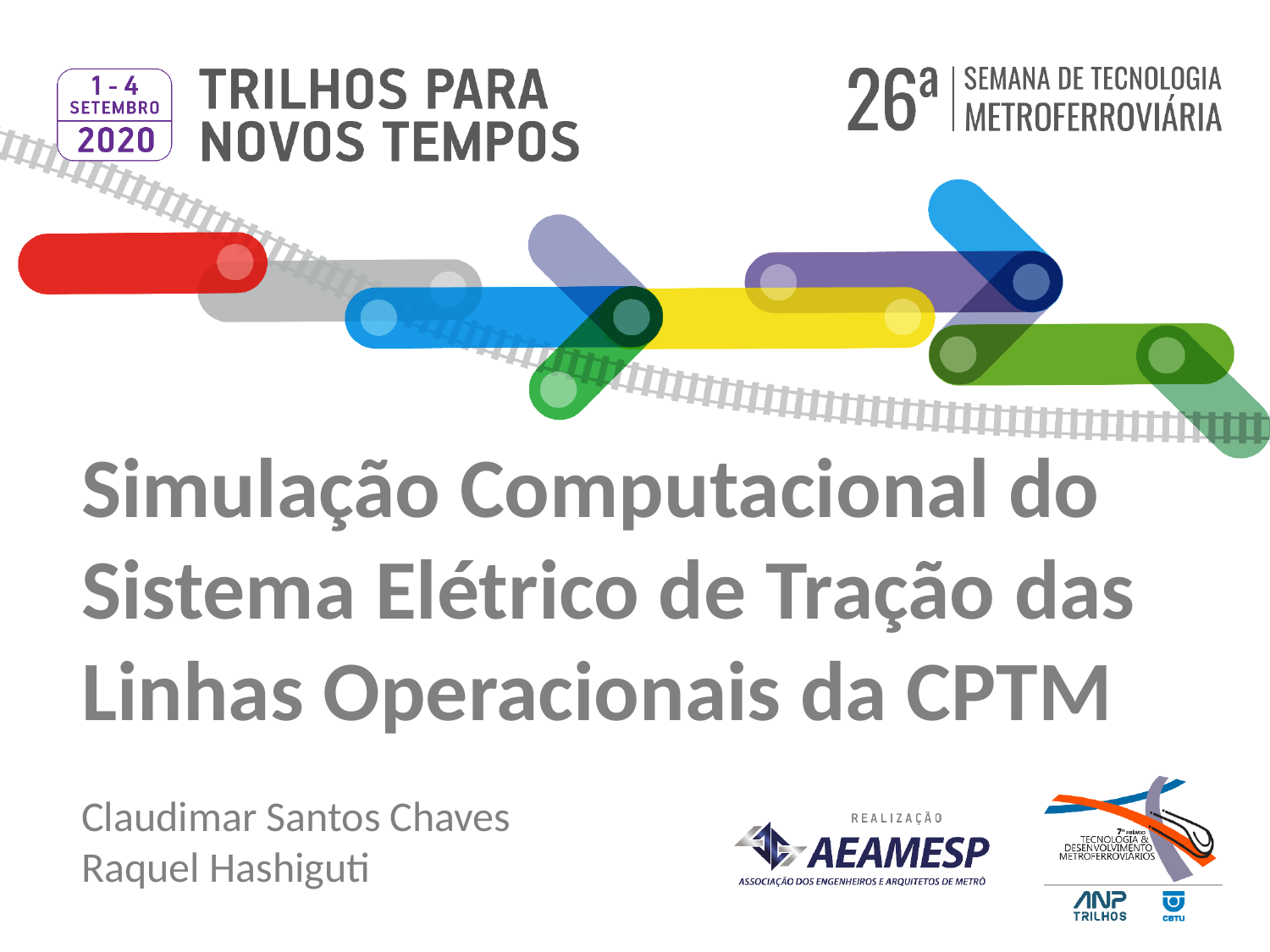

Simulação Computacional do Sistema Elétrico de Tração das Linhas Operacionais da CPTM
Claudimar Santos Chaves
Raquel Hashiguti